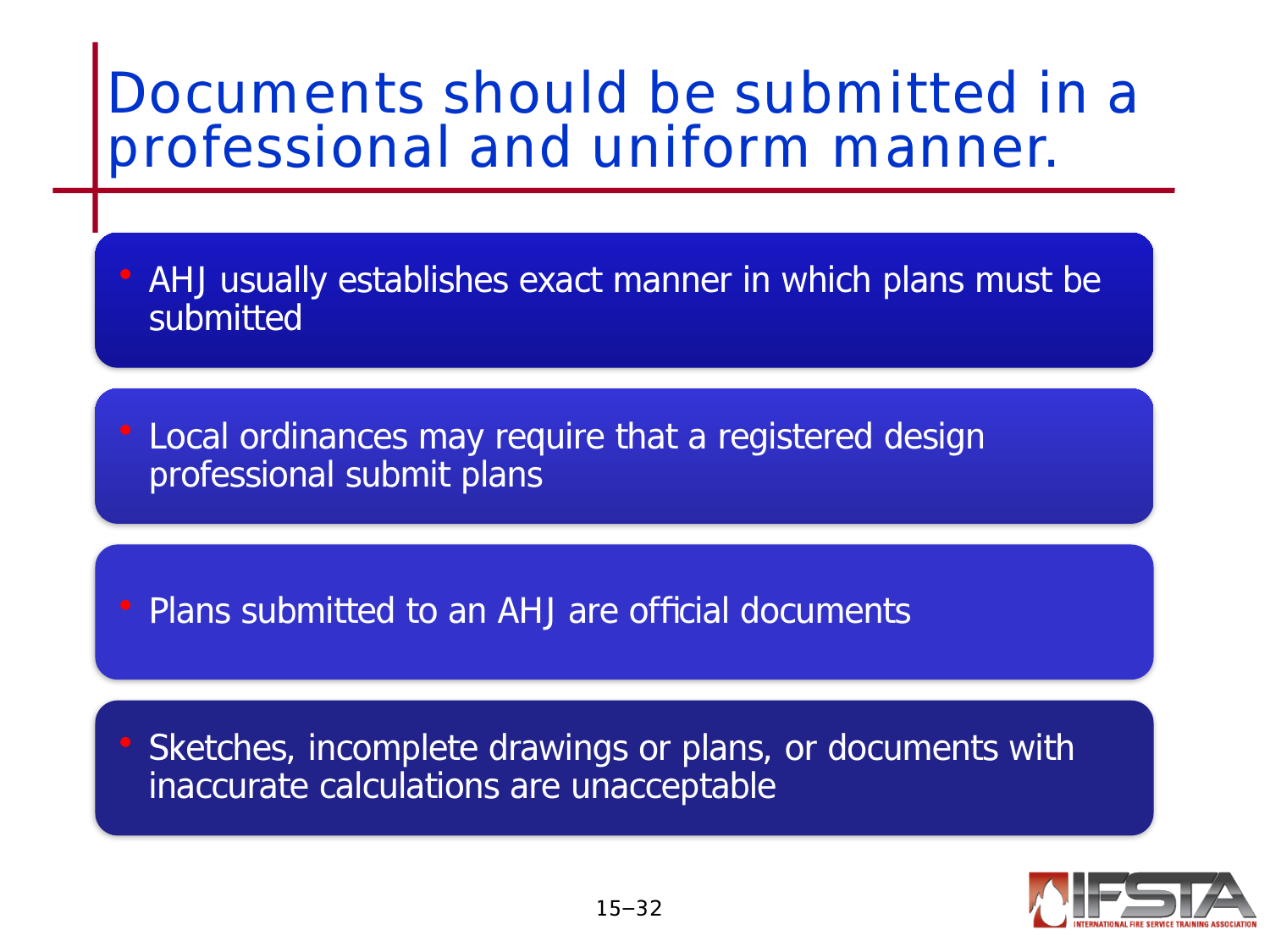

# Documents should be submitted in a professional and uniform manner.
AHJ usually establishes exact manner in which plans must be submitted
Local ordinances may require that a registered design professional submit plans
Plans submitted to an AHJ are official documents
Sketches, incomplete drawings or plans, or documents with inaccurate calculations are unacceptable
15–32